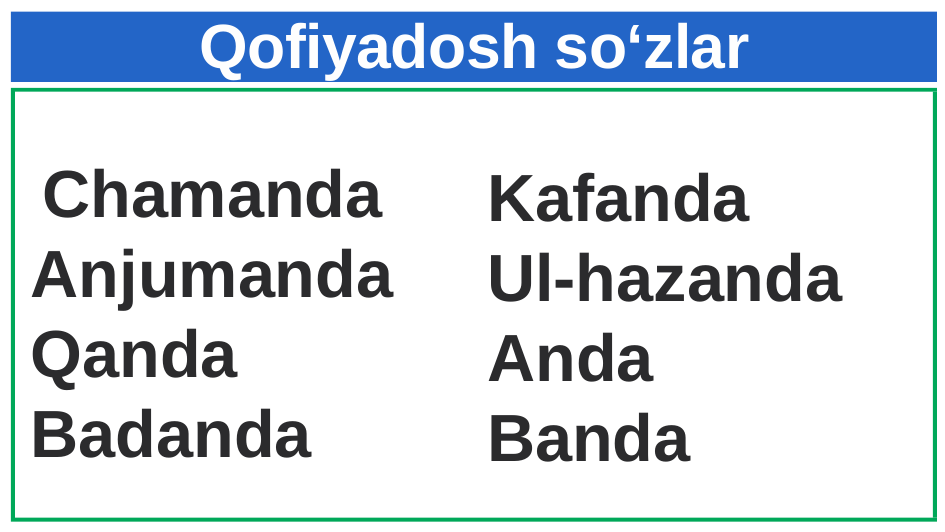

# Qofiyadosh so‘zlar
Kafanda
Ul-hazanda
Anda
Banda
 Chamanda
Anjumanda
Qanda
Badanda